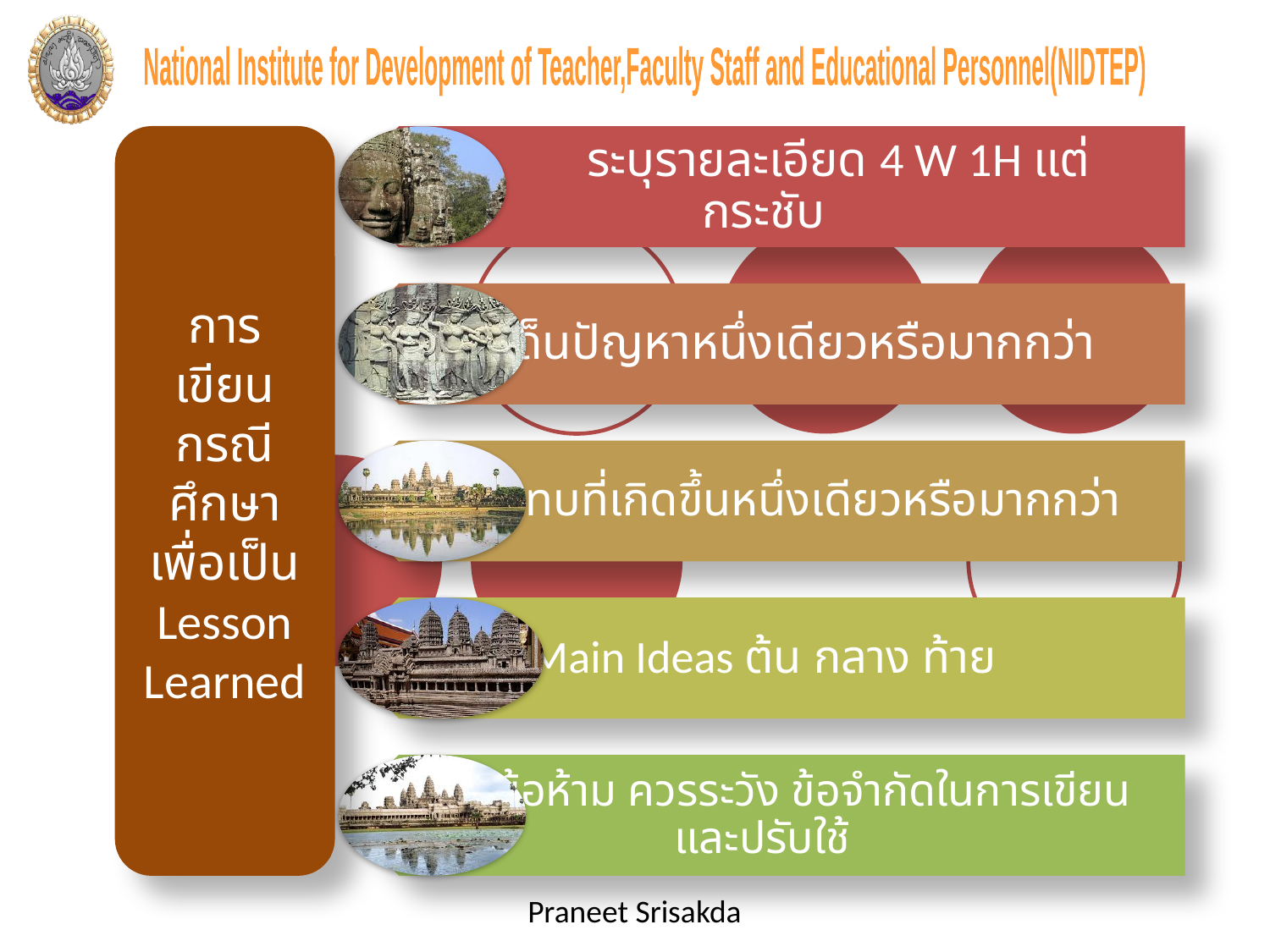

การเขียนกรณีศึกษา
เพื่อเป็น Lesson Learned
            ระบุรายละเอียด 4 W 1H แต่กระชับ
ประเด็นปัญหาหนึ่งเดียวหรือมากกว่า
ผลกระทบที่เกิดขึ้นหนึ่งเดียวหรือมากกว่า
Main Ideas ต้น กลาง ท้าย
         ข้อห้าม ควรระวัง ข้อจำกัดในการเขียนและปรับใช้